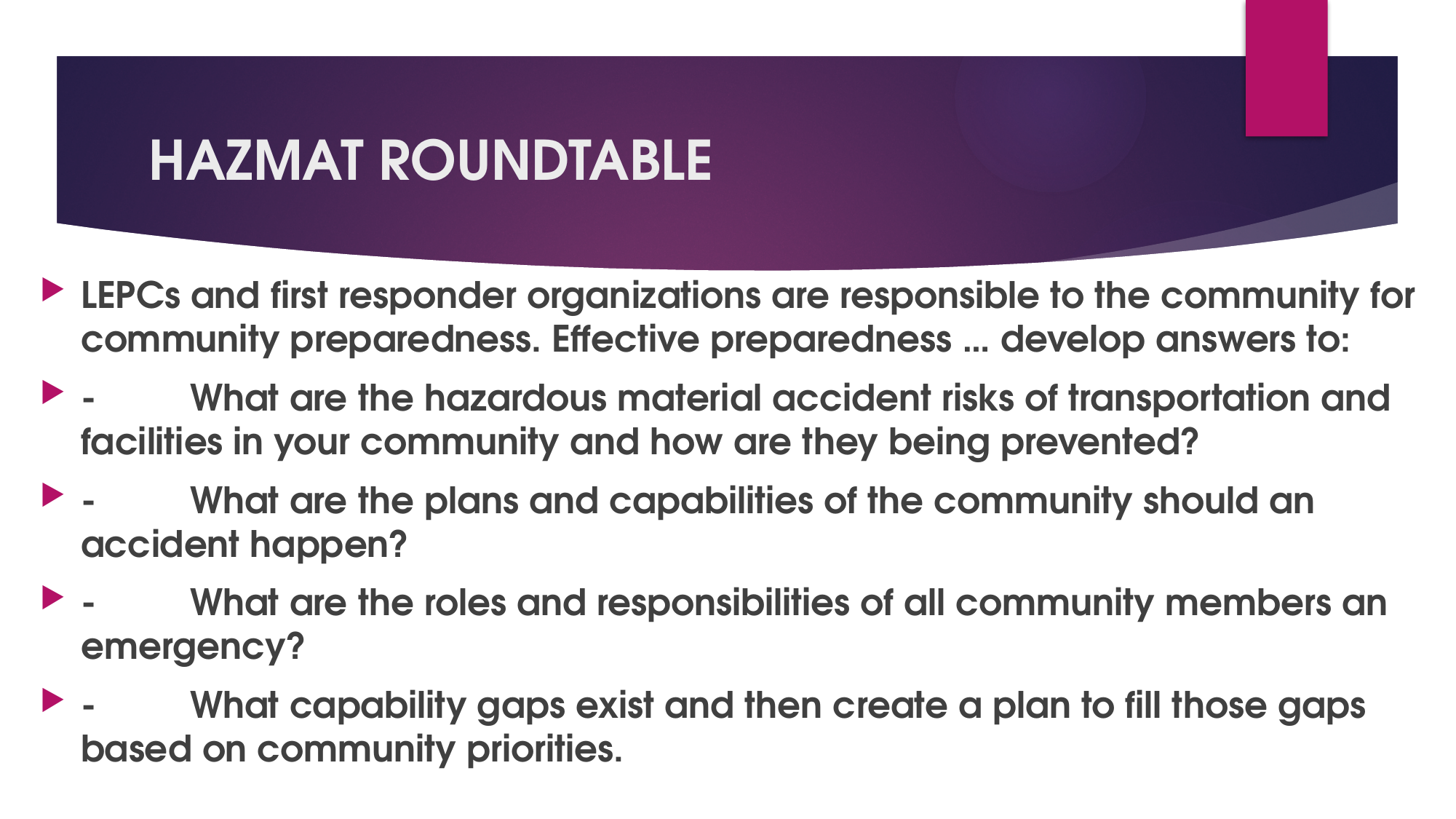

# HAZMAT ROUNDTABLE
LEPCs and first responder organizations are responsible to the community for community preparedness. Effective preparedness … develop answers to:
-	What are the hazardous material accident risks of transportation and facilities in your community and how are they being prevented?
-	What are the plans and capabilities of the community should an accident happen?
-	What are the roles and responsibilities of all community members an emergency?
-	What capability gaps exist and then create a plan to fill those gaps based on community priorities.